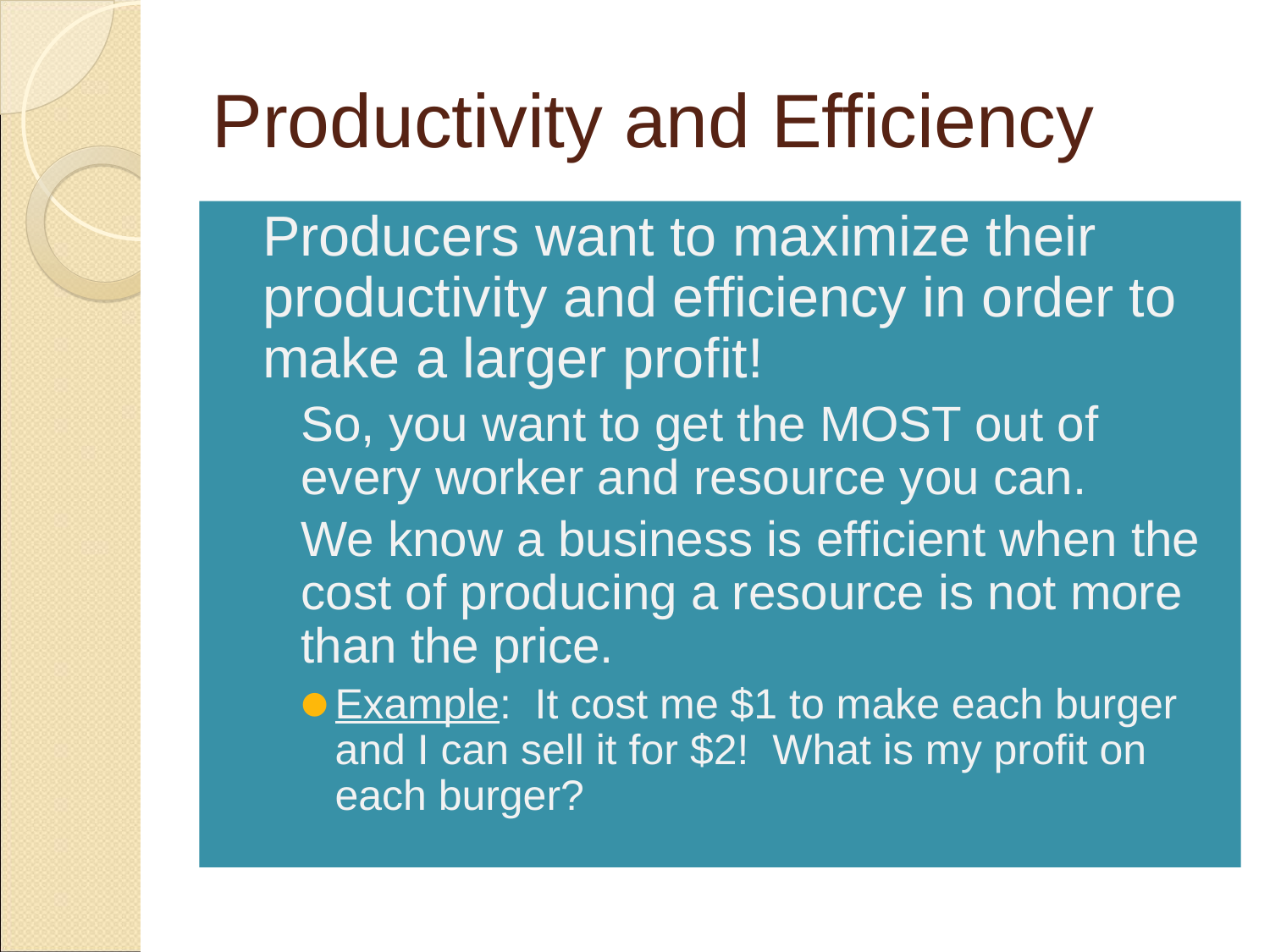

# Productivity and Efficiency
Producers want to maximize their productivity and efficiency in order to make a larger profit!
So, you want to get the MOST out of every worker and resource you can.
We know a business is efficient when the cost of producing a resource is not more than the price.
Example:  It cost me $1 to make each burger and I can sell it for $2!  What is my profit on each burger?